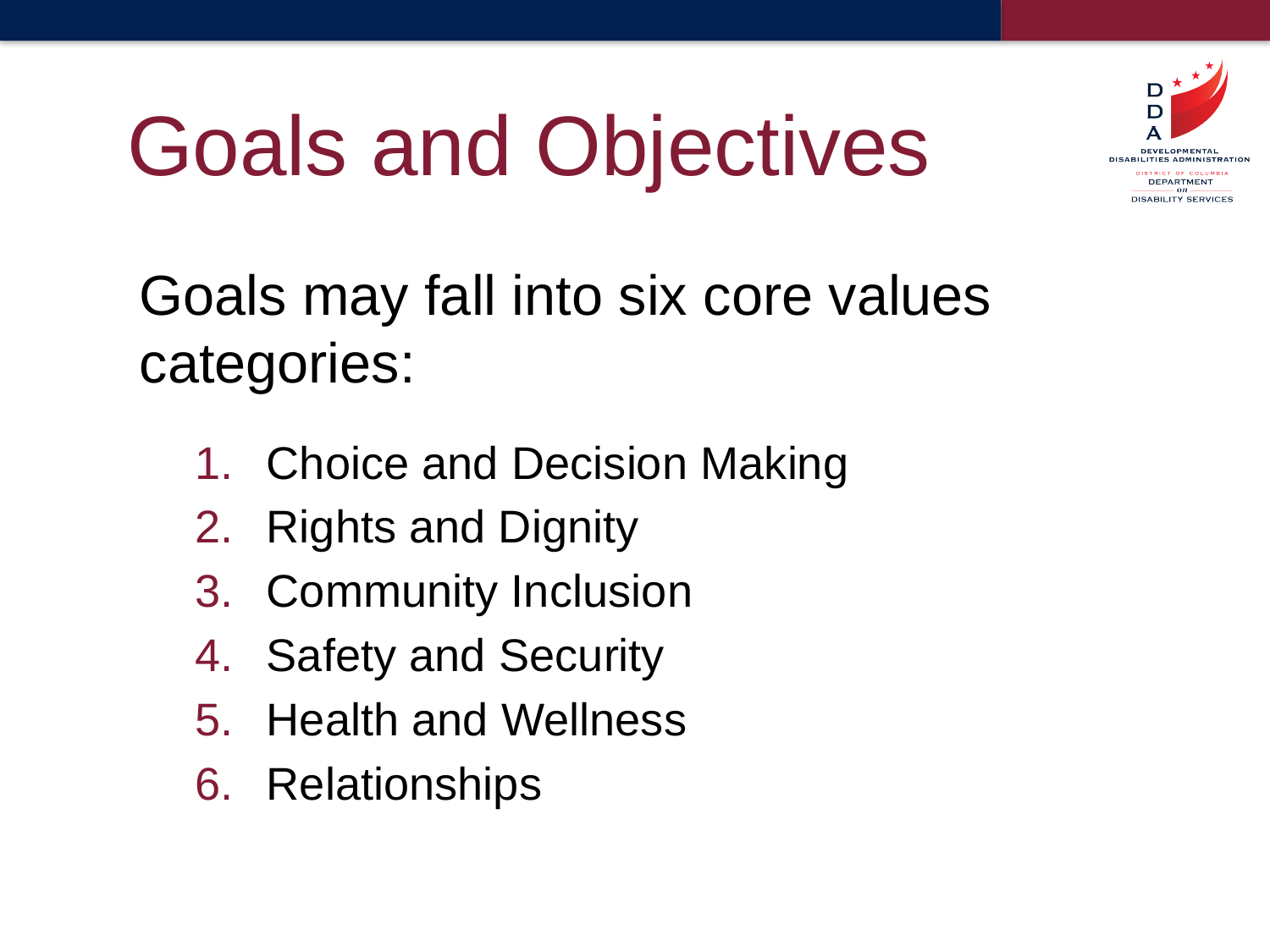

# Goals and Objectives
Goals may fall into six core values categories:

Choice and Decision Making
Rights and Dignity
Community Inclusion
Safety and Security
Health and Wellness
Relationships